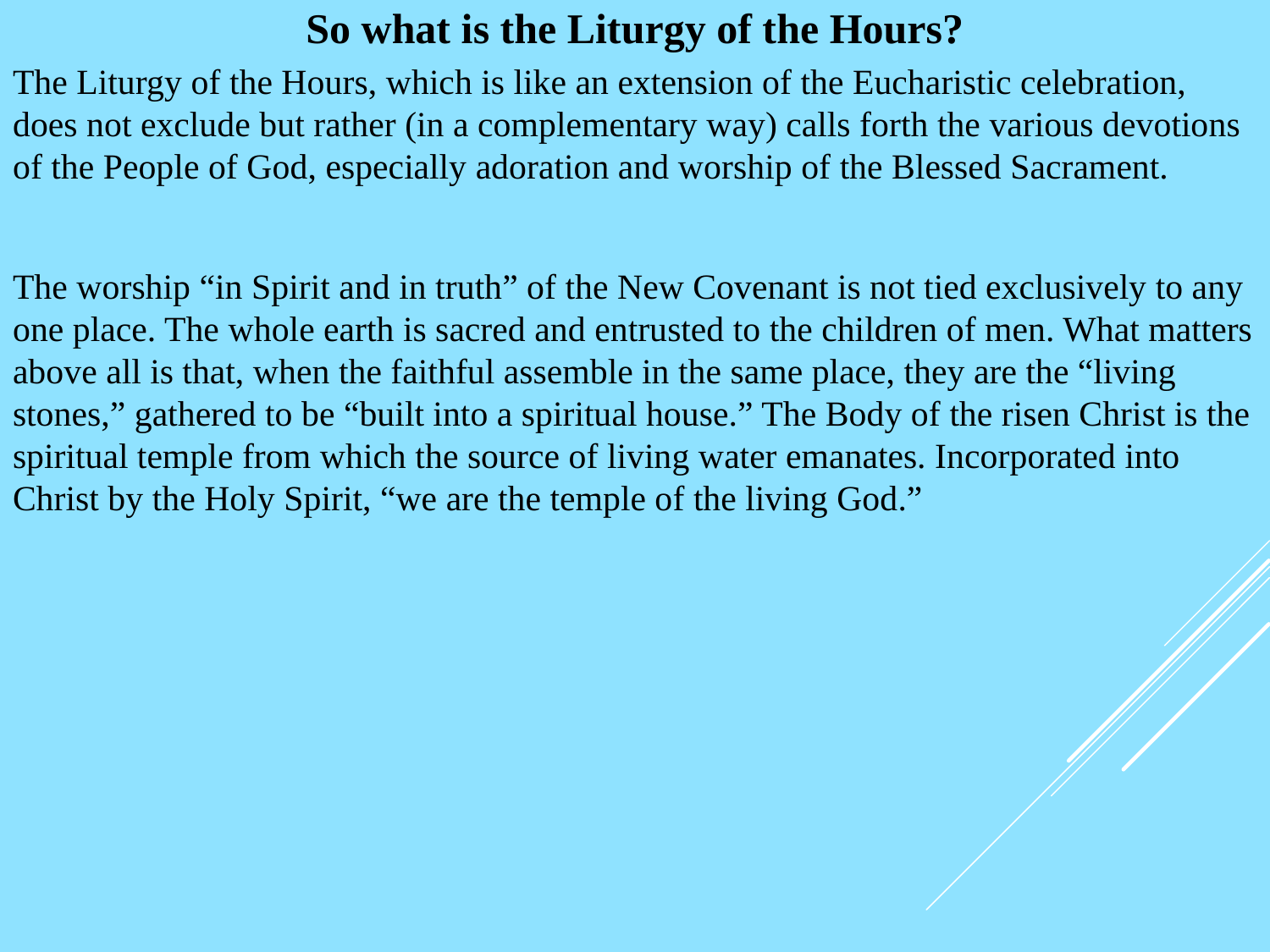

# So what is the Liturgy of the Hours?
The Liturgy of the Hours, which is like an extension of the Eucharistic celebration, does not exclude but rather (in a complementary way) calls forth the various devotions of the People of God, especially adoration and worship of the Blessed Sacrament.

The worship “in Spirit and in truth” of the New Covenant is not tied exclusively to any one place. The whole earth is sacred and entrusted to the children of men. What matters above all is that, when the faithful assemble in the same place, they are the “living stones,” gathered to be “built into a spiritual house.” The Body of the risen Christ is the spiritual temple from which the source of living water emanates. Incorporated into Christ by the Holy Spirit, “we are the temple of the living God.”